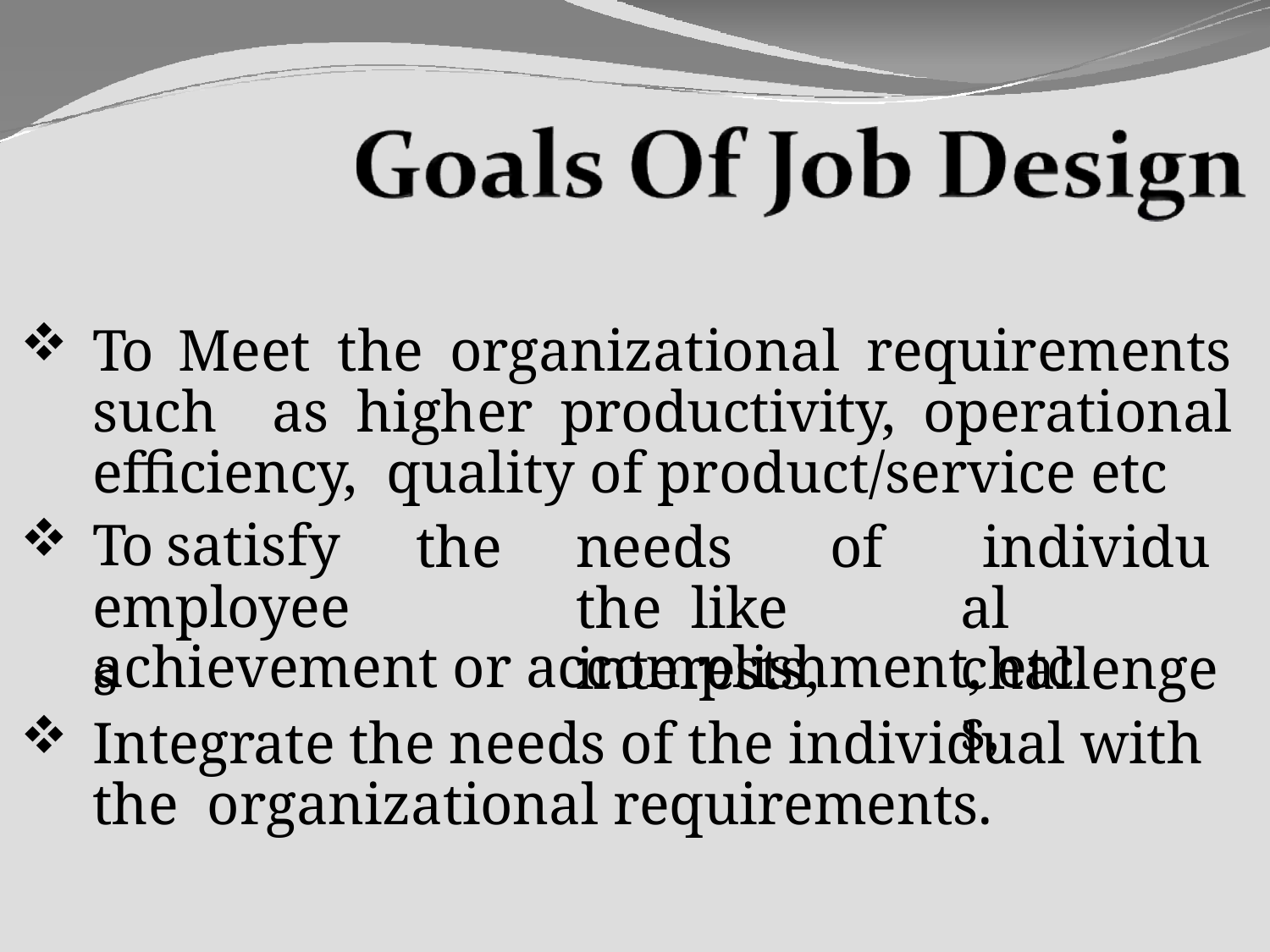

To Meet the organizational requirements such  as higher productivity, operational efficiency,  quality of product/service etc
To	satisfy
the	needs	of	the  like		interests,
individual  challenges,
employees
achievement or accomplishment, etc.
Integrate the needs of the individual with the  organizational requirements.